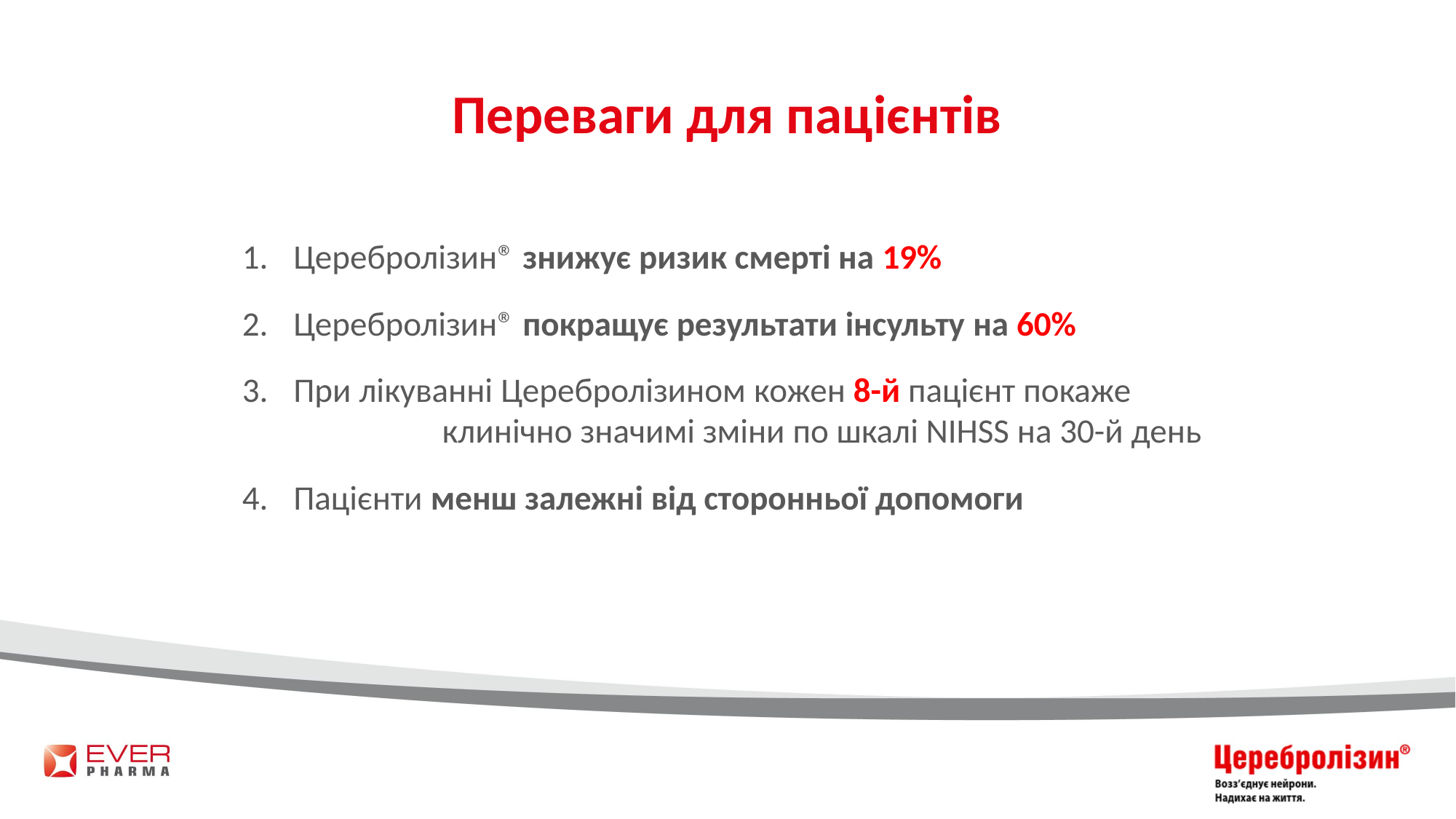

# Переваги для пацієнтів
Церебролізин® знижує ризик смерті на 19%
Церебролізин® покращує результати інсульту на 60%
При лікуванні Церебролізином кожен 8-й пацієнт покаже                              клинічно значимі зміни по шкалі NIHSS на 30-й день
Пацієнти менш залежні від сторонньої допомоги